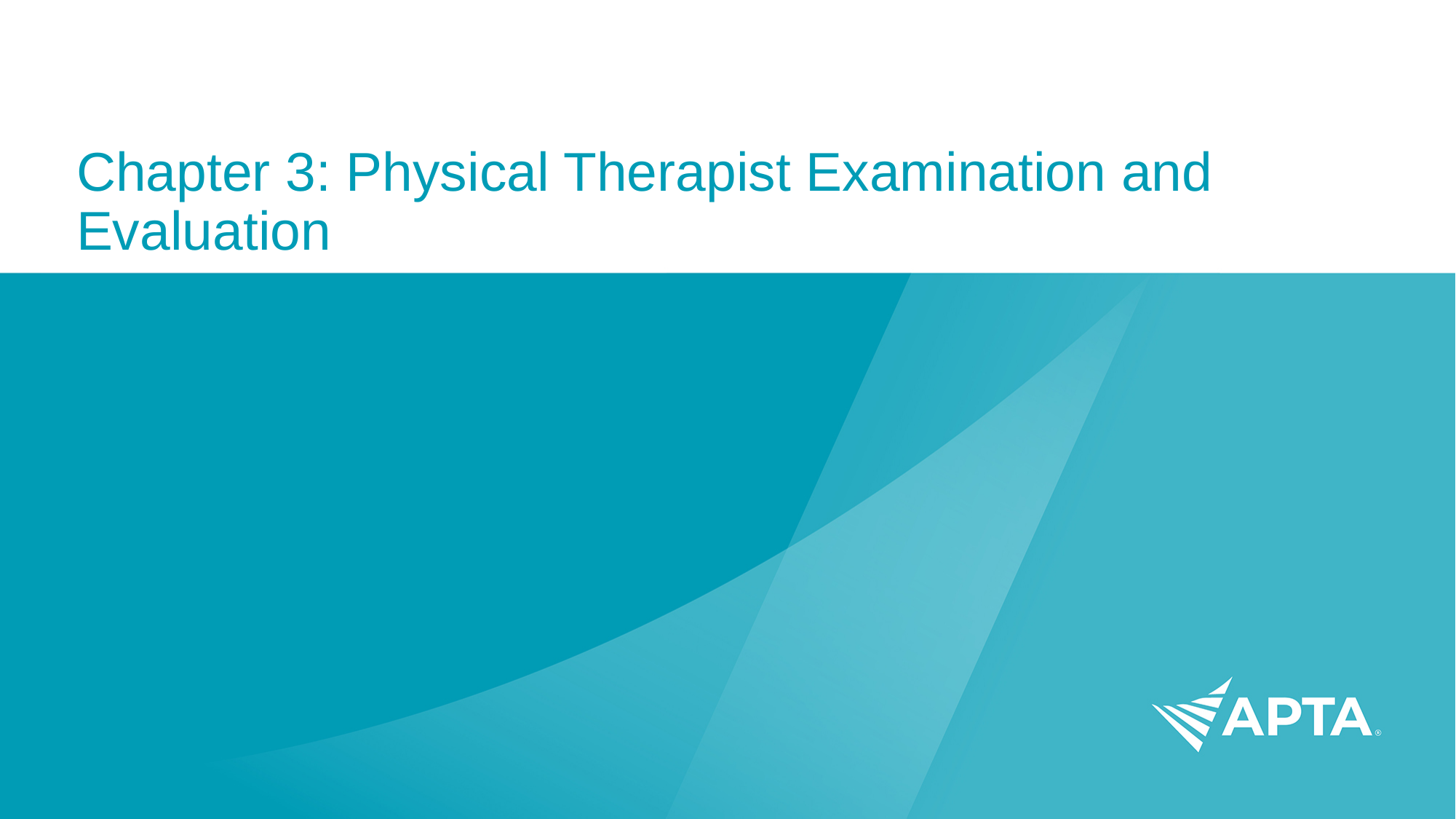

# Chapter 3: Physical Therapist Examination and Evaluation